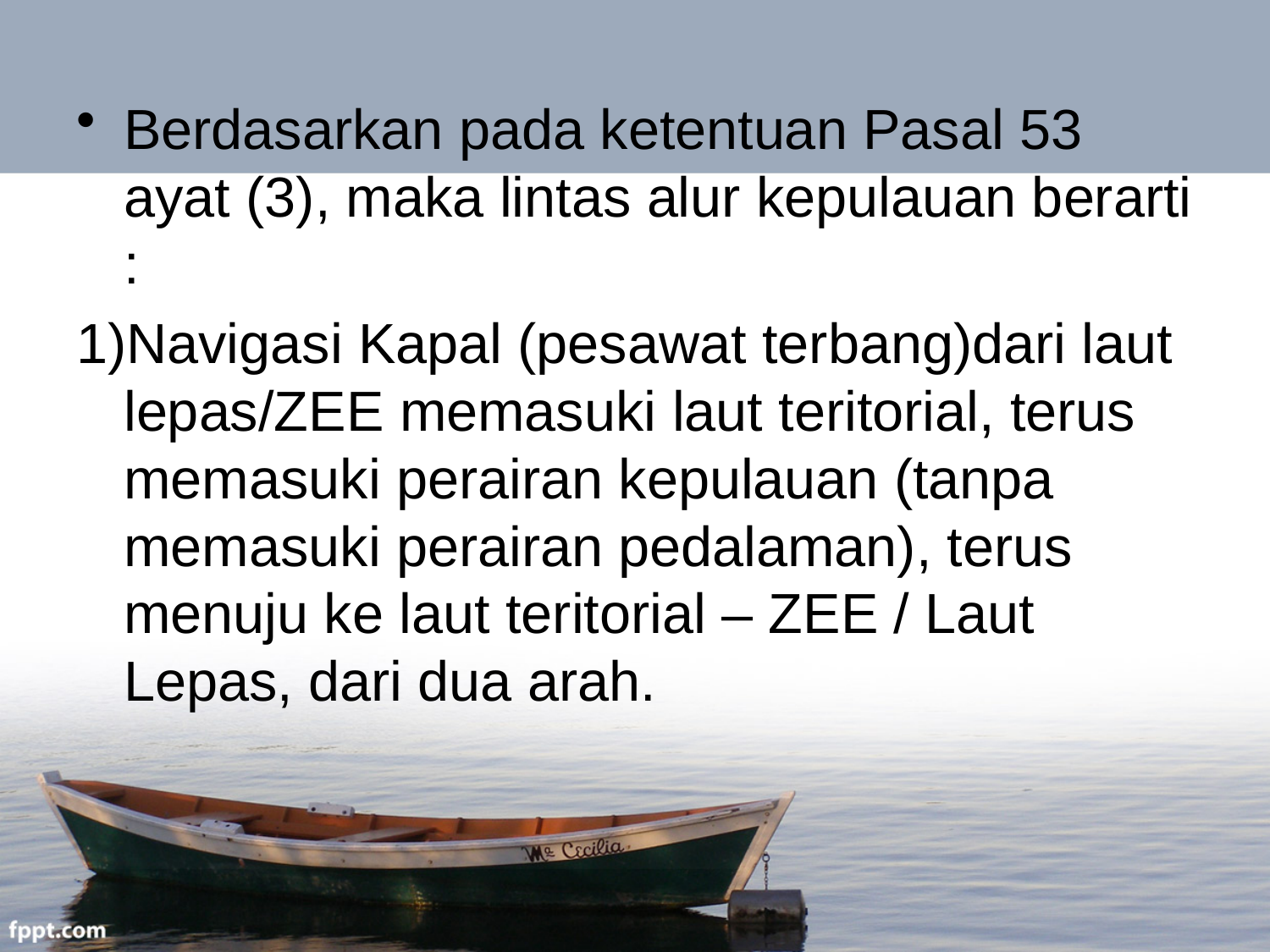

Berdasarkan pada ketentuan Pasal 53 ayat (3), maka lintas alur kepulauan berarti :
Navigasi Kapal (pesawat terbang)dari laut lepas/ZEE memasuki laut teritorial, terus memasuki perairan kepulauan (tanpa memasuki perairan pedalaman), terus menuju ke laut teritorial – ZEE / Laut Lepas, dari dua arah.